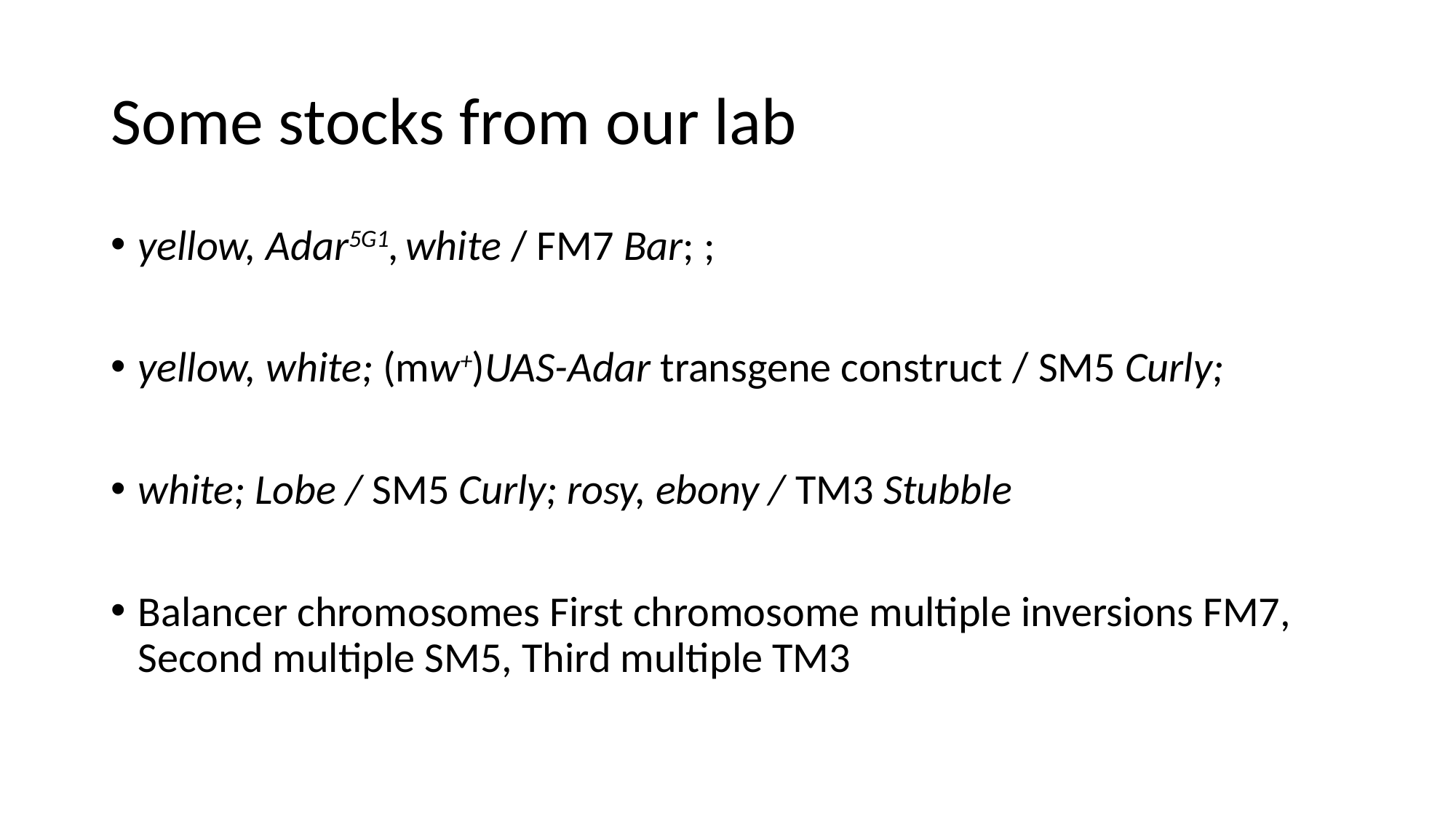

# Some stocks from our lab
yellow, Adar5G1, white / FM7 Bar; ;

yellow, white; (mw+)UAS-Adar transgene construct / SM5 Curly;

white; Lobe / SM5 Curly; rosy, ebony / TM3 Stubble

Balancer chromosomes First chromosome multiple inversions FM7, Second multiple SM5, Third multiple TM3